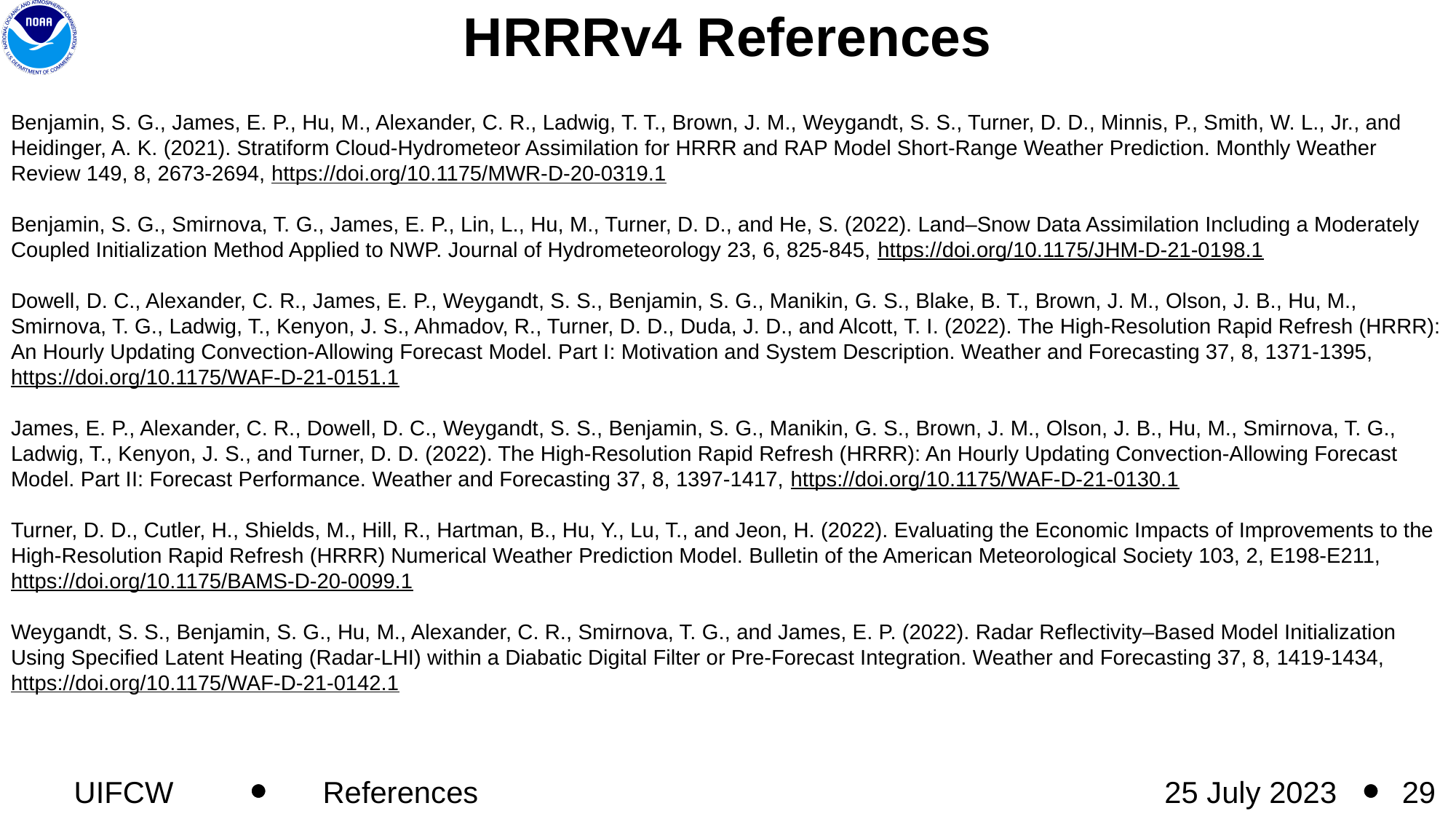

HRRRv4 References
Benjamin, S. G., James, E. P., Hu, M., Alexander, C. R., Ladwig, T. T., Brown, J. M., Weygandt, S. S., Turner, D. D., Minnis, P., Smith, W. L., Jr., and Heidinger, A. K. (2021). Stratiform Cloud-Hydrometeor Assimilation for HRRR and RAP Model Short-Range Weather Prediction. Monthly Weather Review 149, 8, 2673-2694, https://doi.org/10.1175/MWR-D-20-0319.1

Benjamin, S. G., Smirnova, T. G., James, E. P., Lin, L., Hu, M., Turner, D. D., and He, S. (2022). Land–Snow Data Assimilation Including a Moderately Coupled Initialization Method Applied to NWP. Journal of Hydrometeorology 23, 6, 825-845, https://doi.org/10.1175/JHM-D-21-0198.1

Dowell, D. C., Alexander, C. R., James, E. P., Weygandt, S. S., Benjamin, S. G., Manikin, G. S., Blake, B. T., Brown, J. M., Olson, J. B., Hu, M., Smirnova, T. G., Ladwig, T., Kenyon, J. S., Ahmadov, R., Turner, D. D., Duda, J. D., and Alcott, T. I. (2022). The High-Resolution Rapid Refresh (HRRR): An Hourly Updating Convection-Allowing Forecast Model. Part I: Motivation and System Description. Weather and Forecasting 37, 8, 1371-1395, https://doi.org/10.1175/WAF-D-21-0151.1
James, E. P., Alexander, C. R., Dowell, D. C., Weygandt, S. S., Benjamin, S. G., Manikin, G. S., Brown, J. M., Olson, J. B., Hu, M., Smirnova, T. G., Ladwig, T., Kenyon, J. S., and Turner, D. D. (2022). The High-Resolution Rapid Refresh (HRRR): An Hourly Updating Convection-Allowing Forecast Model. Part II: Forecast Performance. Weather and Forecasting 37, 8, 1397-1417, https://doi.org/10.1175/WAF-D-21-0130.1
Turner, D. D., Cutler, H., Shields, M., Hill, R., Hartman, B., Hu, Y., Lu, T., and Jeon, H. (2022). Evaluating the Economic Impacts of Improvements to the High-Resolution Rapid Refresh (HRRR) Numerical Weather Prediction Model. Bulletin of the American Meteorological Society 103, 2, E198-E211, https://doi.org/10.1175/BAMS-D-20-0099.1
Weygandt, S. S., Benjamin, S. G., Hu, M., Alexander, C. R., Smirnova, T. G., and James, E. P. (2022). Radar Reflectivity–Based Model Initialization Using Specified Latent Heating (Radar-LHI) within a Diabatic Digital Filter or Pre-Forecast Integration. Weather and Forecasting 37, 8, 1419-1434, https://doi.org/10.1175/WAF-D-21-0142.1

References
UIFCW
25 July 2023
29